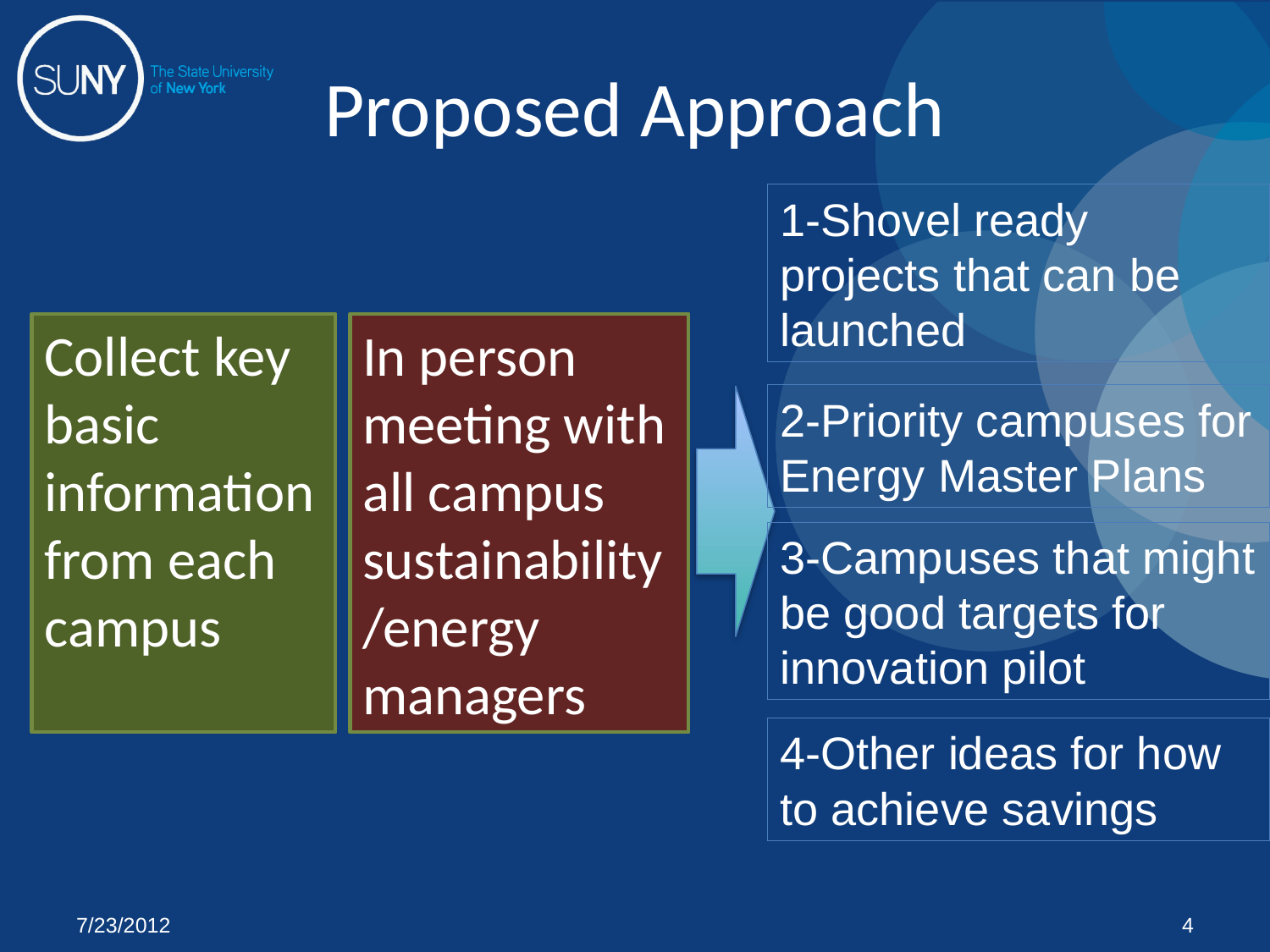

# Proposed Approach
1-Shovel ready projects that can be launched
Collect key basic information from each campus

In person meeting with all campus sustainability/energy managers
2-Priority campuses for Energy Master Plans

3-Campuses that might
be good targets for innovation pilot
4-Other ideas for how to achieve savings
7/23/2012
4